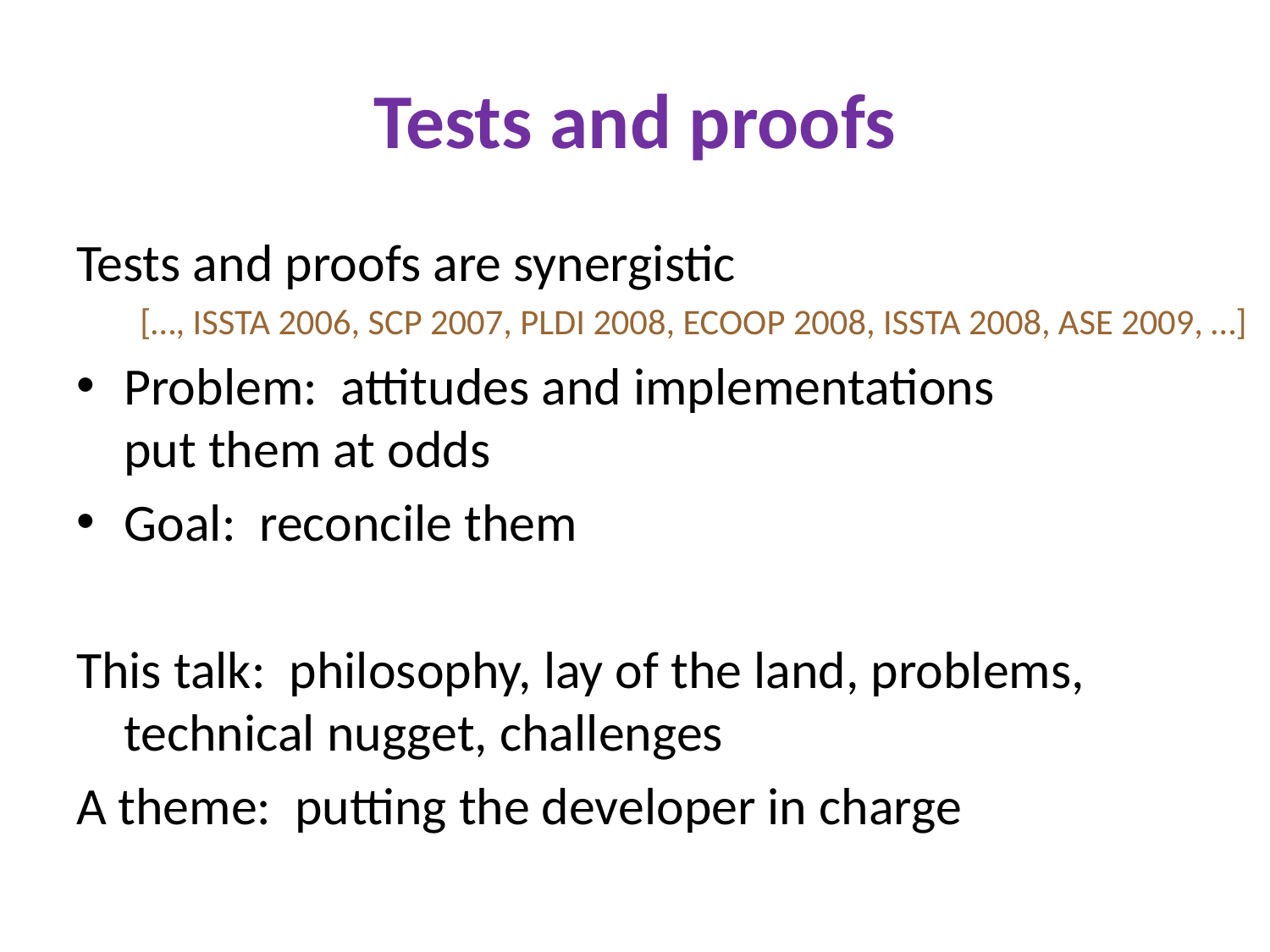

# Tests and proofs
Tests and proofs are synergistic
[…, ISSTA 2006, SCP 2007, PLDI 2008, ECOOP 2008, ISSTA 2008, ASE 2009, …]
Problem:  attitudes and implementations
put them at odds
Goal:  reconcile them

This talk:  philosophy, lay of the land, problems, technical nugget, challenges
A theme:  putting the developer in charge